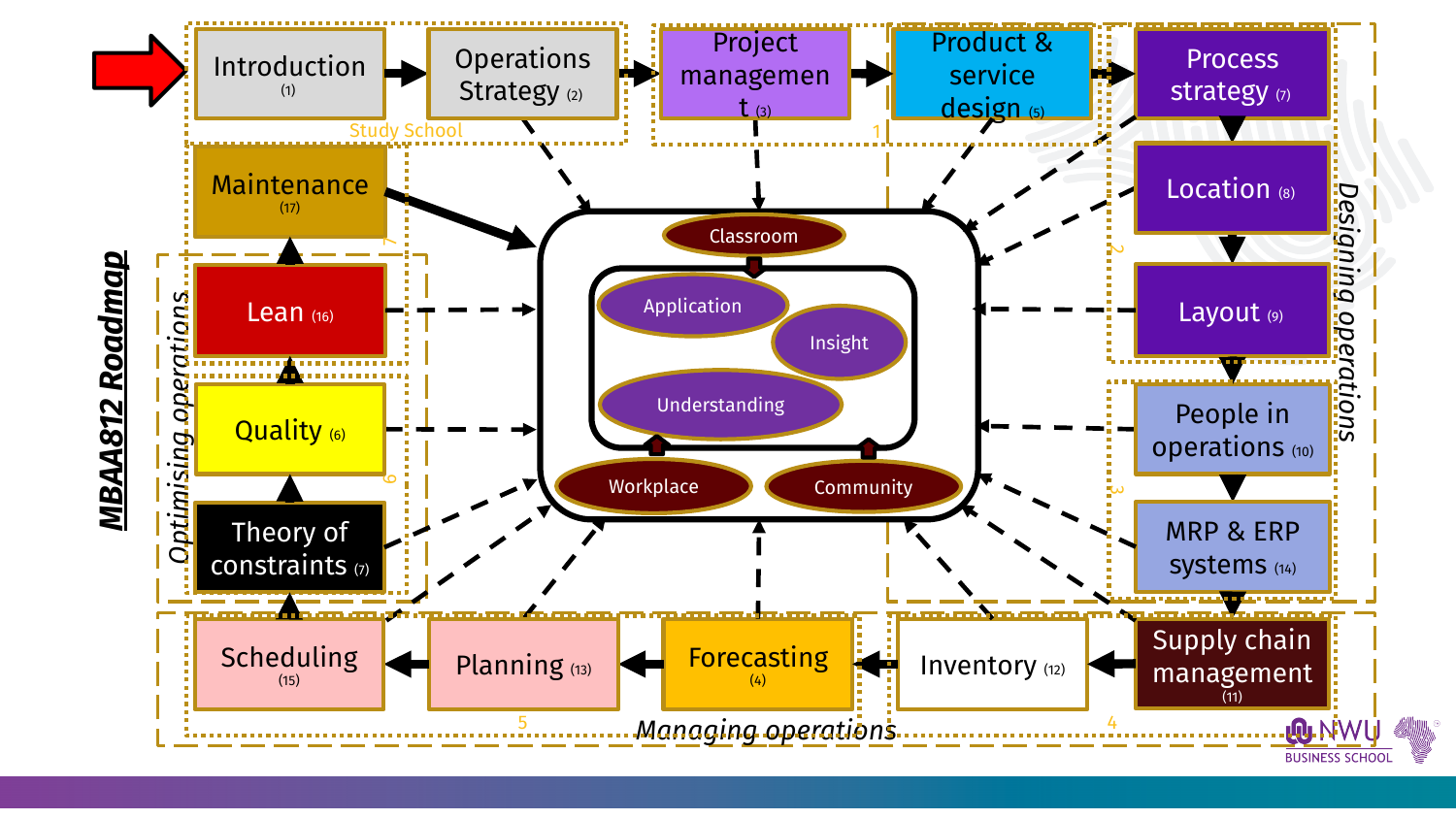

Designing operations

Study School

1
Introduction (1)
Operations Strategy (2)
Project management (3)
Product & service design (5)
Process strategy (7)

                      2
Location (8)

     7
Maintenance
(17)

Classroom
Optimising operations

Layout (9)
Lean (16)

Application
Insight
MBAA812 Roadmap
Understanding

  6

3
Quality (6)
People in operations (10)

Workplace
Community
MRP & ERP systems (14)
Theory of constraints (7)

Managing operations

5

4
Scheduling (15)
Planning (13)
Forecasting (4)
Inventory (12)
Supply chain management (11)